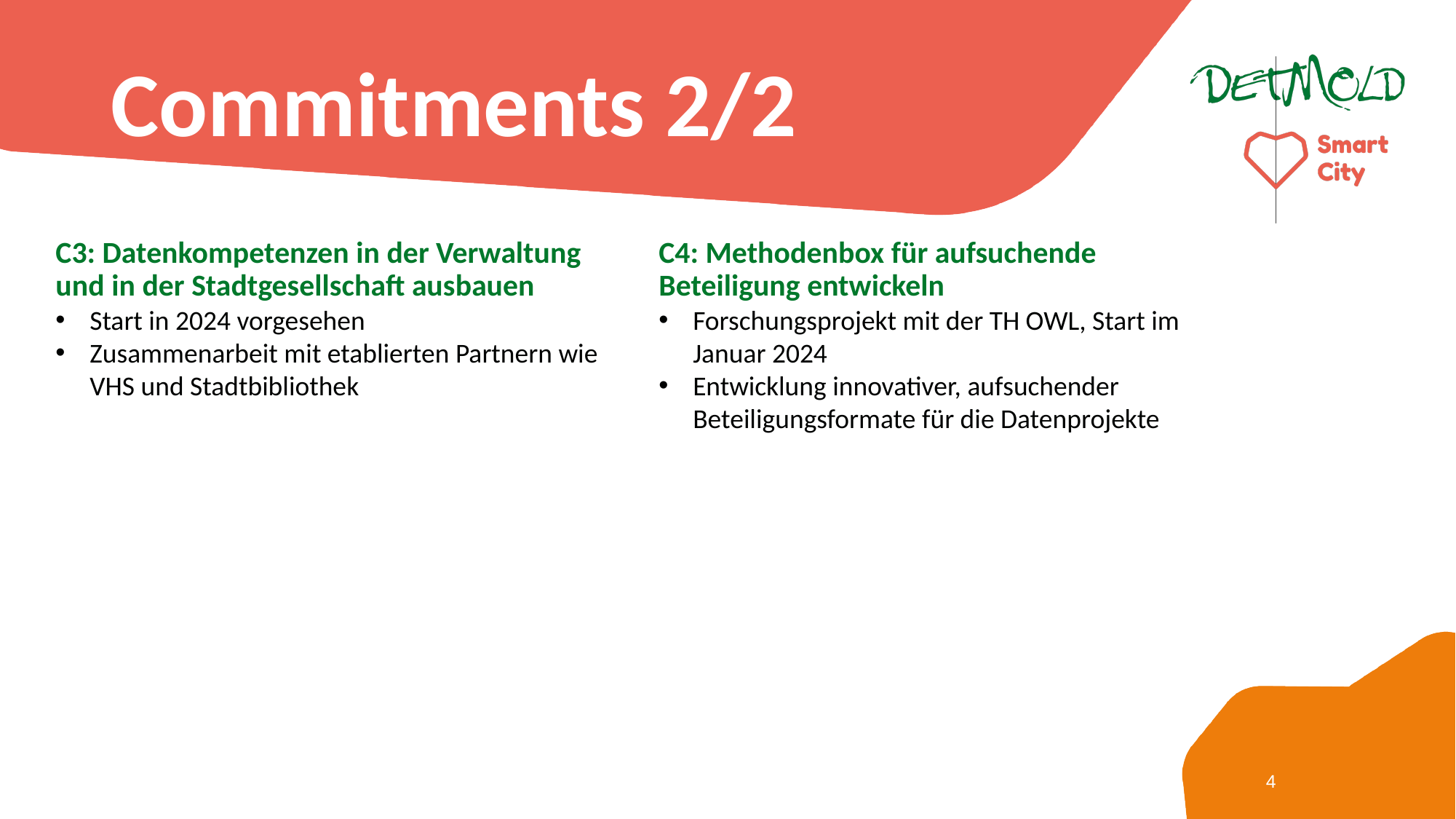

Commitments 2/2
C4: Methodenbox für aufsuchende Beteiligung entwickeln
Forschungsprojekt mit der TH OWL, Start im Januar 2024
Entwicklung innovativer, aufsuchender Beteiligungsformate für die Datenprojekte

C3: Datenkompetenzen in der Verwaltung und in der Stadtgesellschaft ausbauen
Start in 2024 vorgesehen
Zusammenarbeit mit etablierten Partnern wie VHS und Stadtbibliothek

4